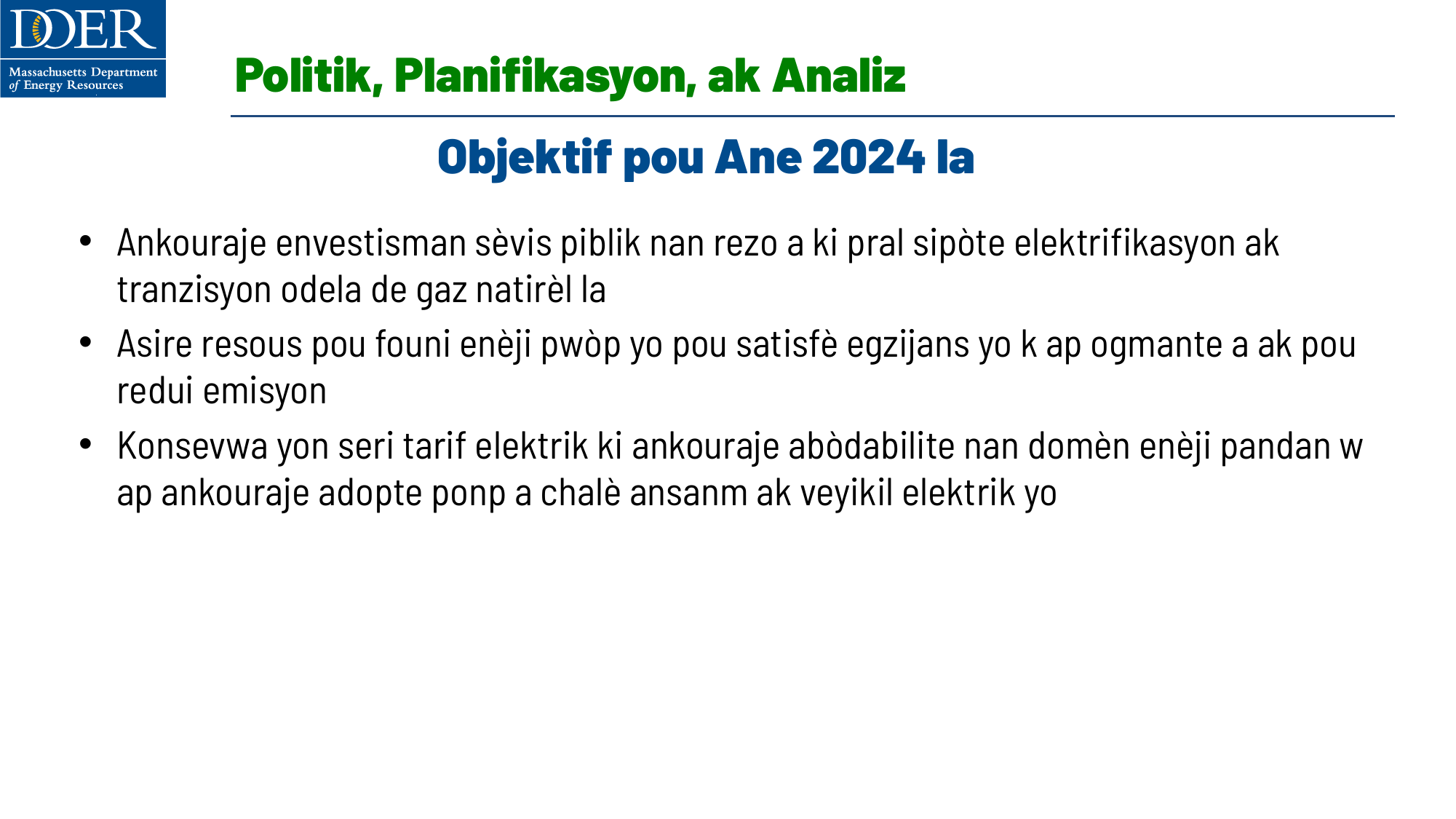

# Politik, Planifikasyon, ak Analiz
Objektif pou Ane 2024 la
Ankouraje envestisman sèvis piblik nan rezo a ki pral sipòte elektrifikasyon ak tranzisyon odela de gaz natirèl la
Asire resous pou founi enèji pwòp yo pou satisfè egzijans yo k ap ogmante a ak pou redui emisyon
Konsevwa yon seri tarif elektrik ki ankouraje abòdabilite nan domèn enèji pandan w ap ankouraje adopte ponp a chalè ansanm ak veyikil elektrik yo